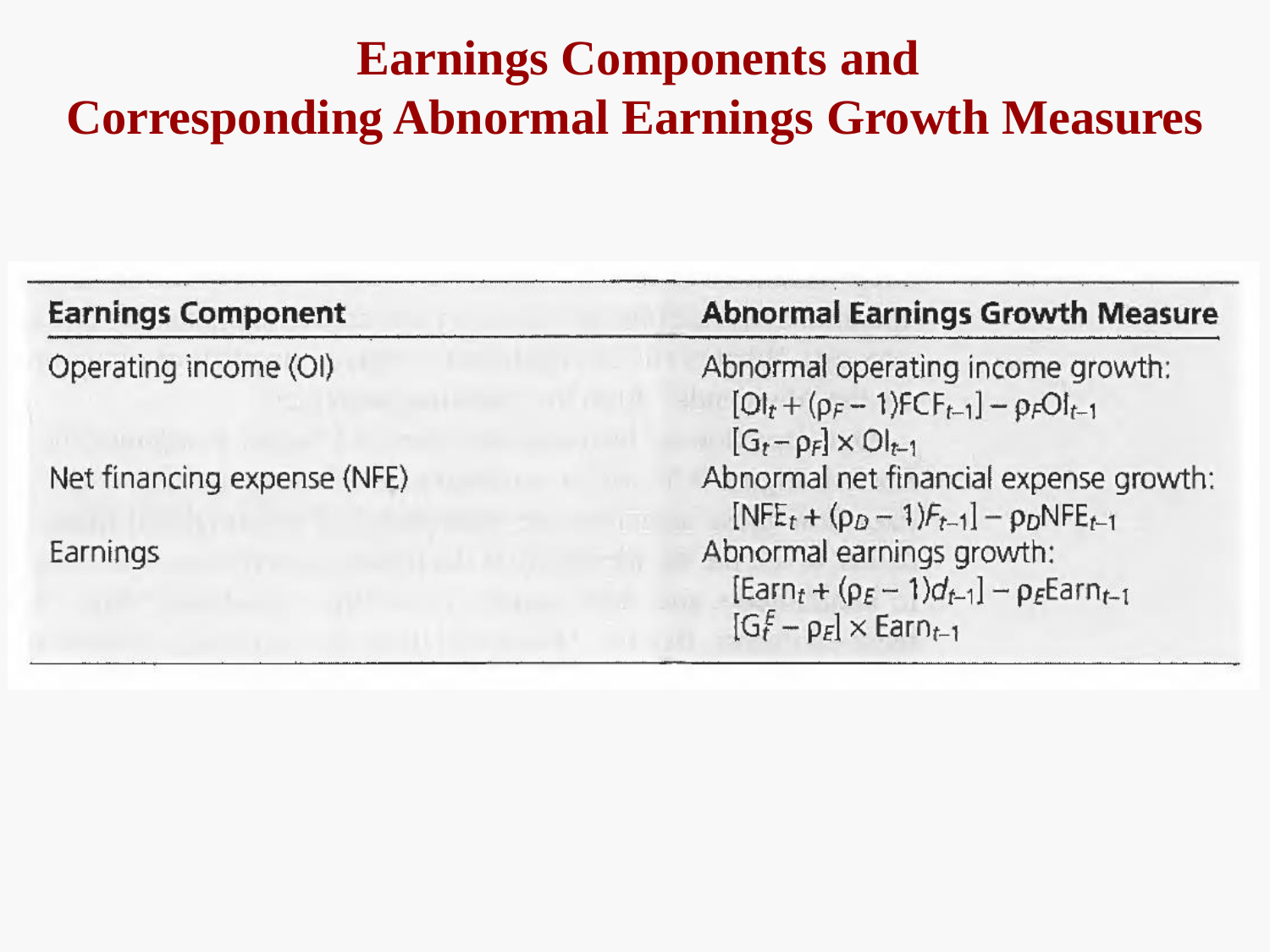

# Earnings Components and  Corresponding Abnormal Earnings Growth Measures